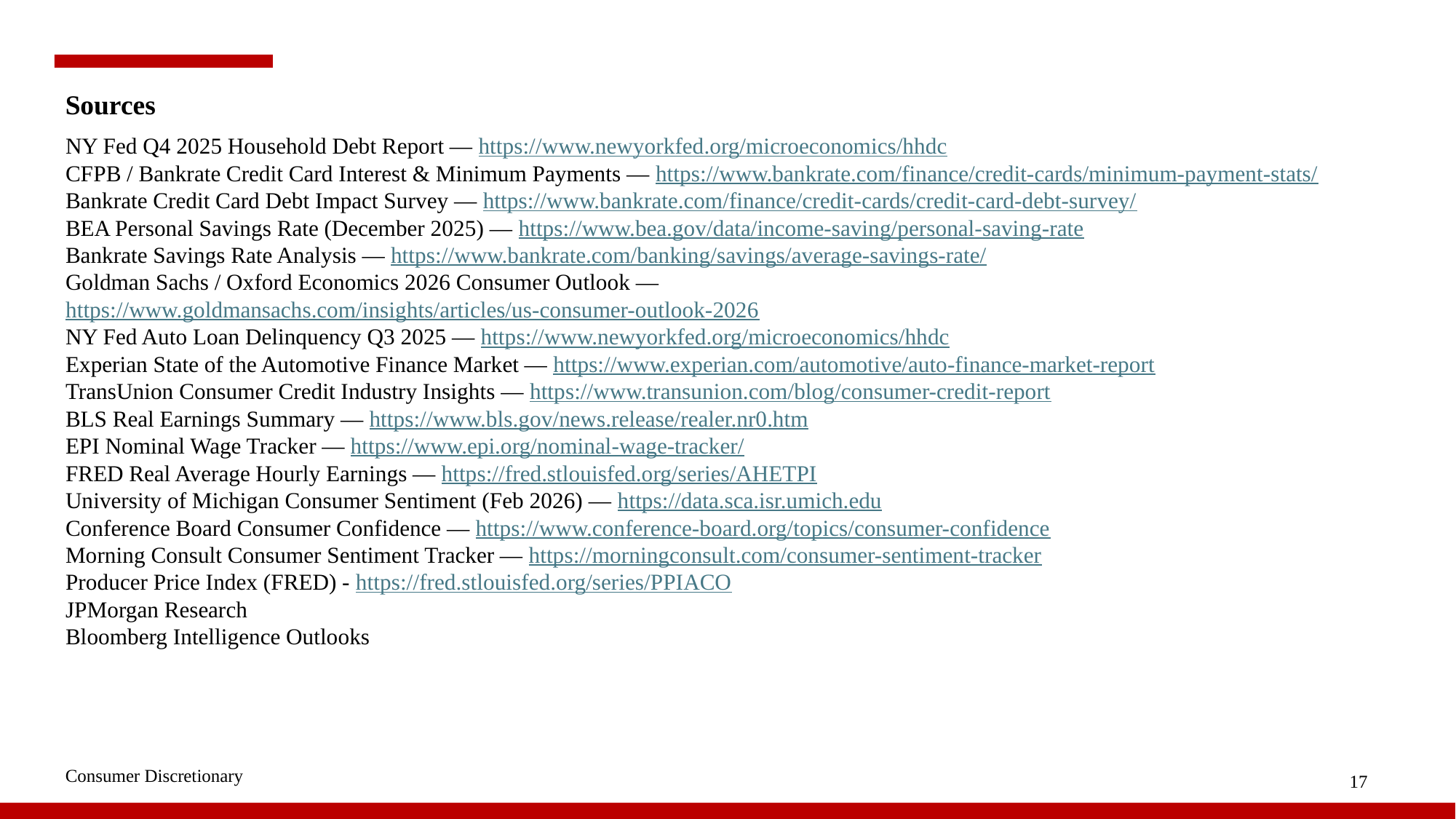

Sources
NY Fed Q4 2025 Household Debt Report — https://www.newyorkfed.org/microeconomics/hhdc
CFPB / Bankrate Credit Card Interest & Minimum Payments — https://www.bankrate.com/finance/credit-cards/minimum-payment-stats/
Bankrate Credit Card Debt Impact Survey — https://www.bankrate.com/finance/credit-cards/credit-card-debt-survey/
BEA Personal Savings Rate (December 2025) — https://www.bea.gov/data/income-saving/personal-saving-rate
Bankrate Savings Rate Analysis — https://www.bankrate.com/banking/savings/average-savings-rate/
Goldman Sachs / Oxford Economics 2026 Consumer Outlook — https://www.goldmansachs.com/insights/articles/us-consumer-outlook-2026
NY Fed Auto Loan Delinquency Q3 2025 — https://www.newyorkfed.org/microeconomics/hhdc
Experian State of the Automotive Finance Market — https://www.experian.com/automotive/auto-finance-market-report
TransUnion Consumer Credit Industry Insights — https://www.transunion.com/blog/consumer-credit-report
BLS Real Earnings Summary — https://www.bls.gov/news.release/realer.nr0.htm
EPI Nominal Wage Tracker — https://www.epi.org/nominal-wage-tracker/
FRED Real Average Hourly Earnings — https://fred.stlouisfed.org/series/AHETPI
University of Michigan Consumer Sentiment (Feb 2026) — https://data.sca.isr.umich.edu
Conference Board Consumer Confidence — https://www.conference-board.org/topics/consumer-confidence
Morning Consult Consumer Sentiment Tracker — https://morningconsult.com/consumer-sentiment-tracker
Producer Price Index (FRED) - https://fred.stlouisfed.org/series/PPIACO
JPMorgan Research
Bloomberg Intelligence Outlooks

Consumer Discretionary
17